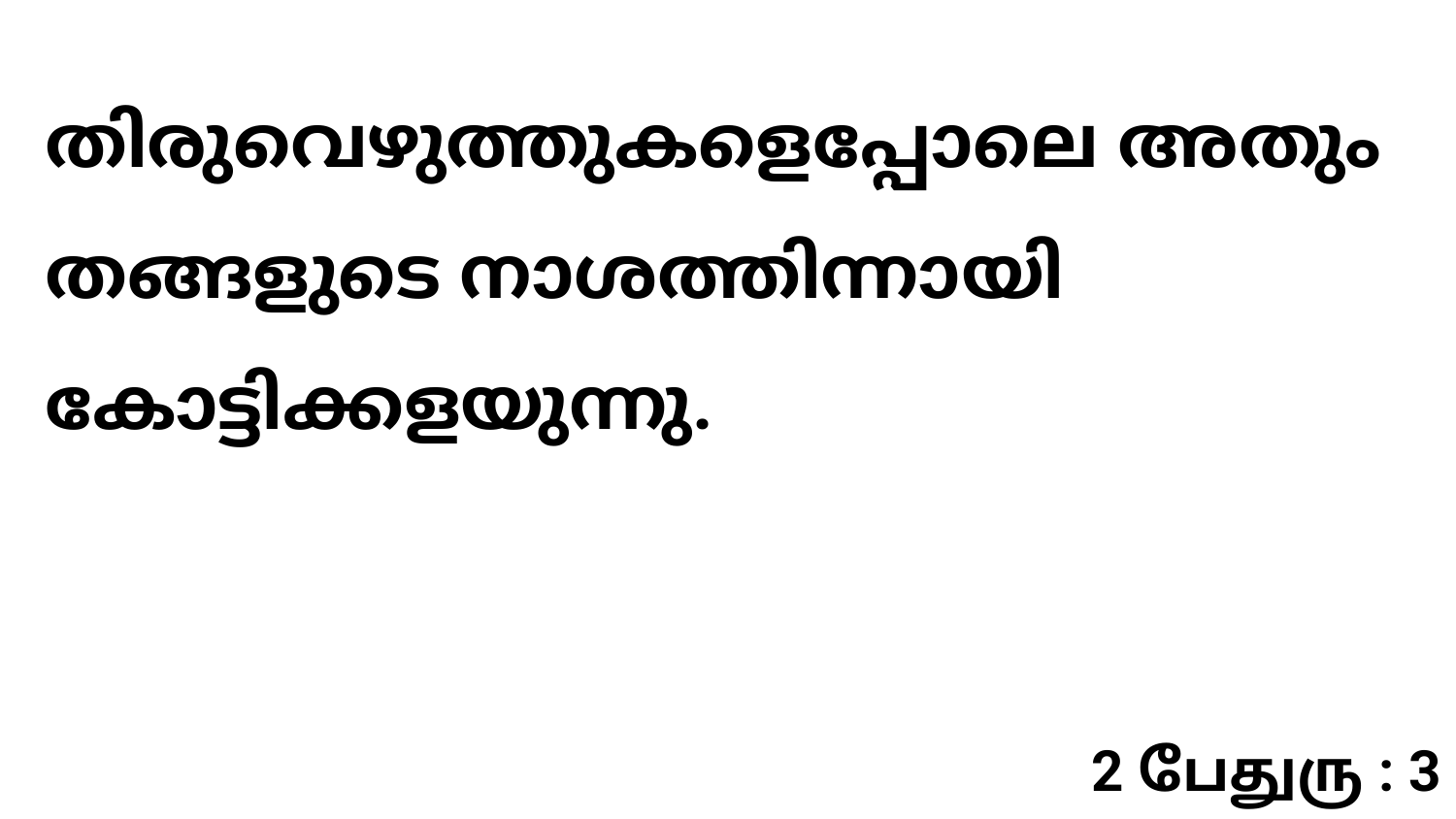

തിരുവെഴുത്തുകളെപ്പോലെ അതും തങ്ങളുടെ നാശത്തിന്നായി കോട്ടിക്കളയുന്നു.
2 பேதுரு : 3